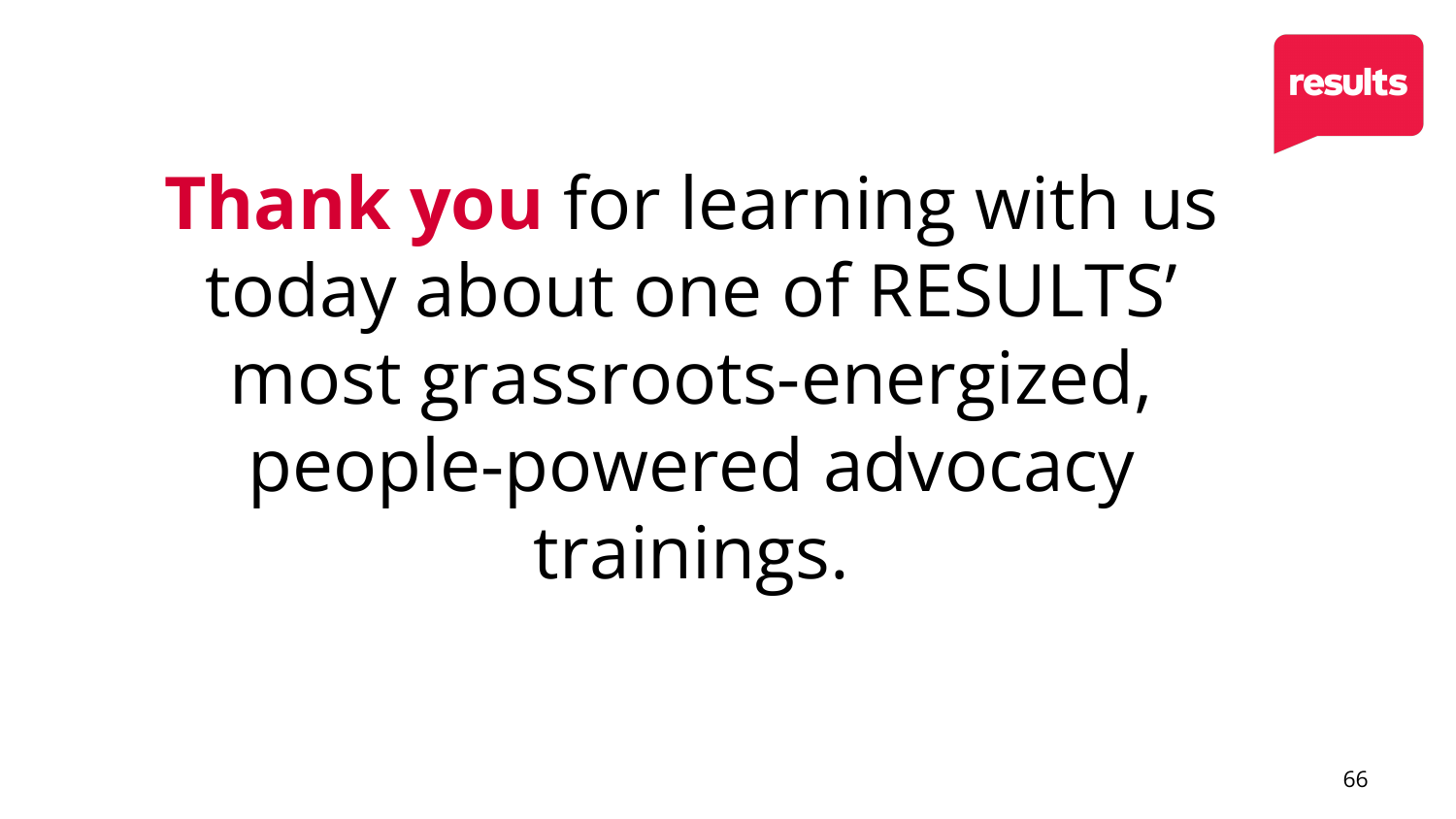

# Thank you for learning with us today about one of RESULTS’ most grassroots-energized, people-powered advocacy trainings.
66